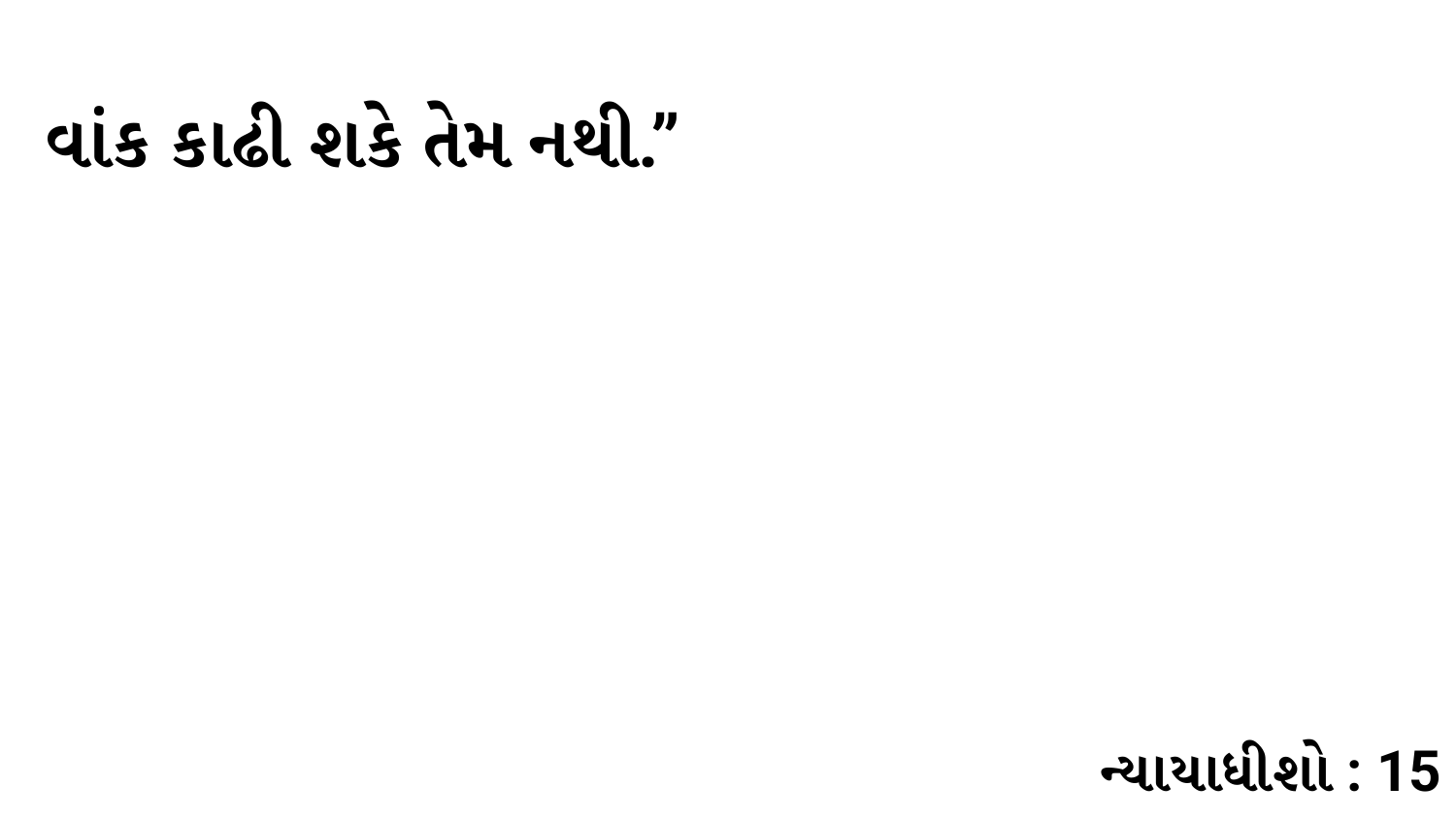

વાંક કાઢી શકે તેમ નથી.”
ન્યાયાધીશો : 15